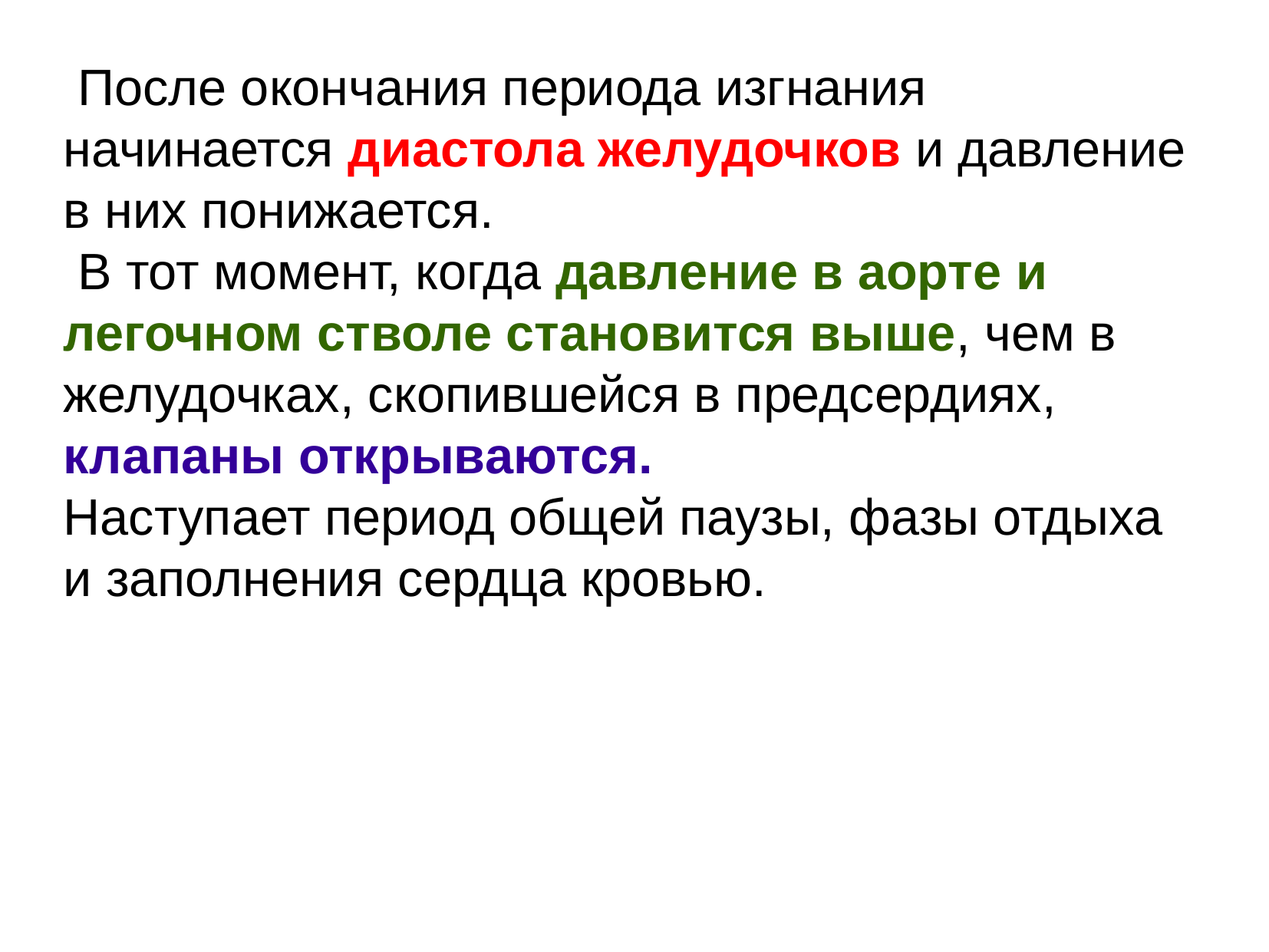

После окончания периода изгнания начинается диастола желудочков и давление в них понижается.
 В тот момент, когда давление в аорте и легочном стволе становится выше, чем в желудочках, скопившейся в предсердиях,  клапаны открываются.
Наступает период общей паузы, фазы отдыха и заполнения сердца кровью.